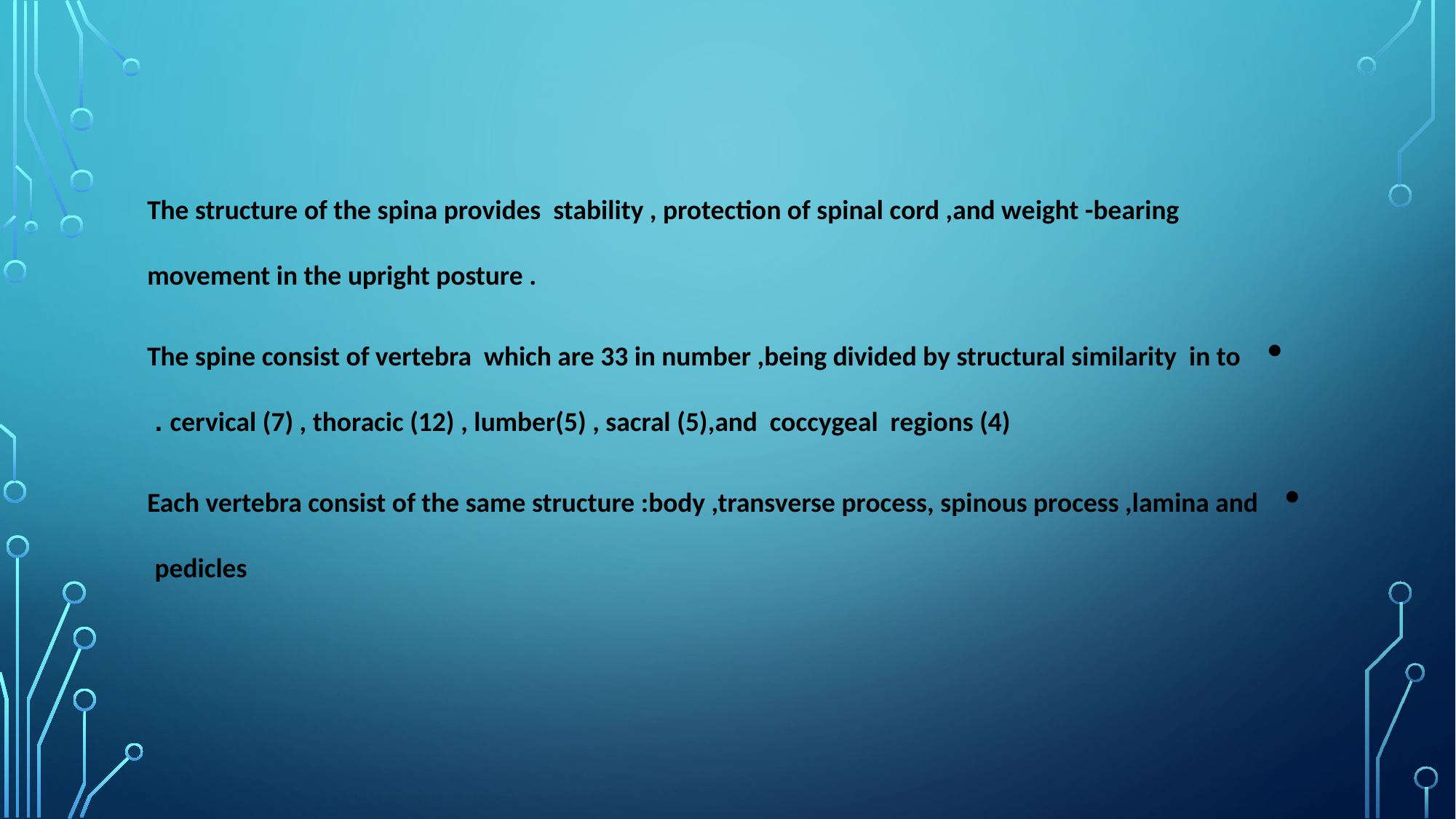

#
The structure of the spina provides  stability , protection of spinal cord ,and weight -bearing movement in the upright posture .
The spine consist of vertebra  which are 33 in number ,being divided by structural similarity  in to cervical (7) , thoracic (12) , lumber(5) , sacral (5),and  coccygeal  regions (4) .
Each vertebra consist of the same structure :body ,transverse process, spinous process ,lamina and pedicles